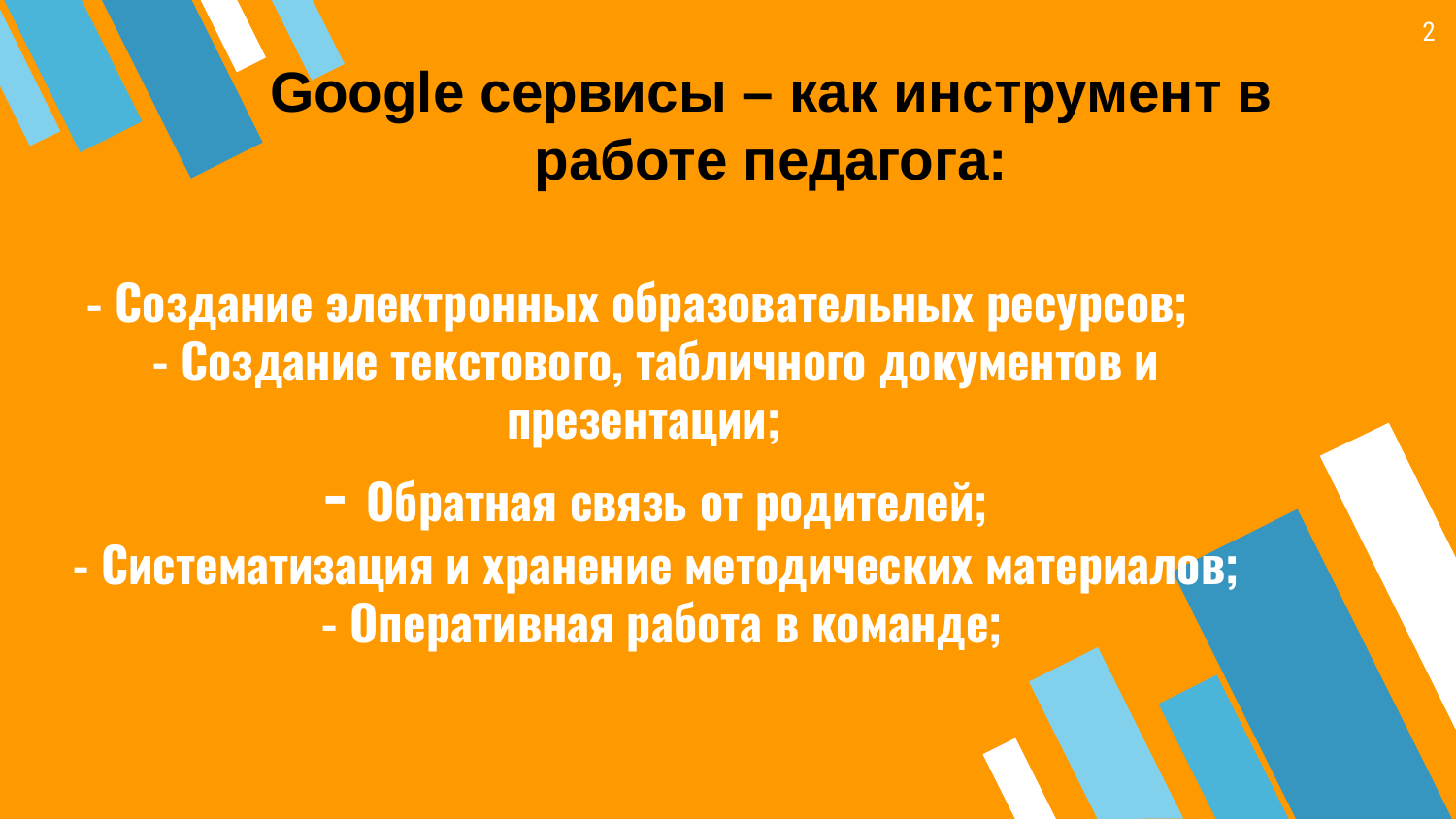

2
Google сервисы – как инструмент в работе педагога:
# - Создание электронных образовательных ресурсов; - Создание текстового, табличного документов и презентации; - Обратная связь от родителей; - Систематизация и хранение методических материалов; - Оперативная работа в команде;